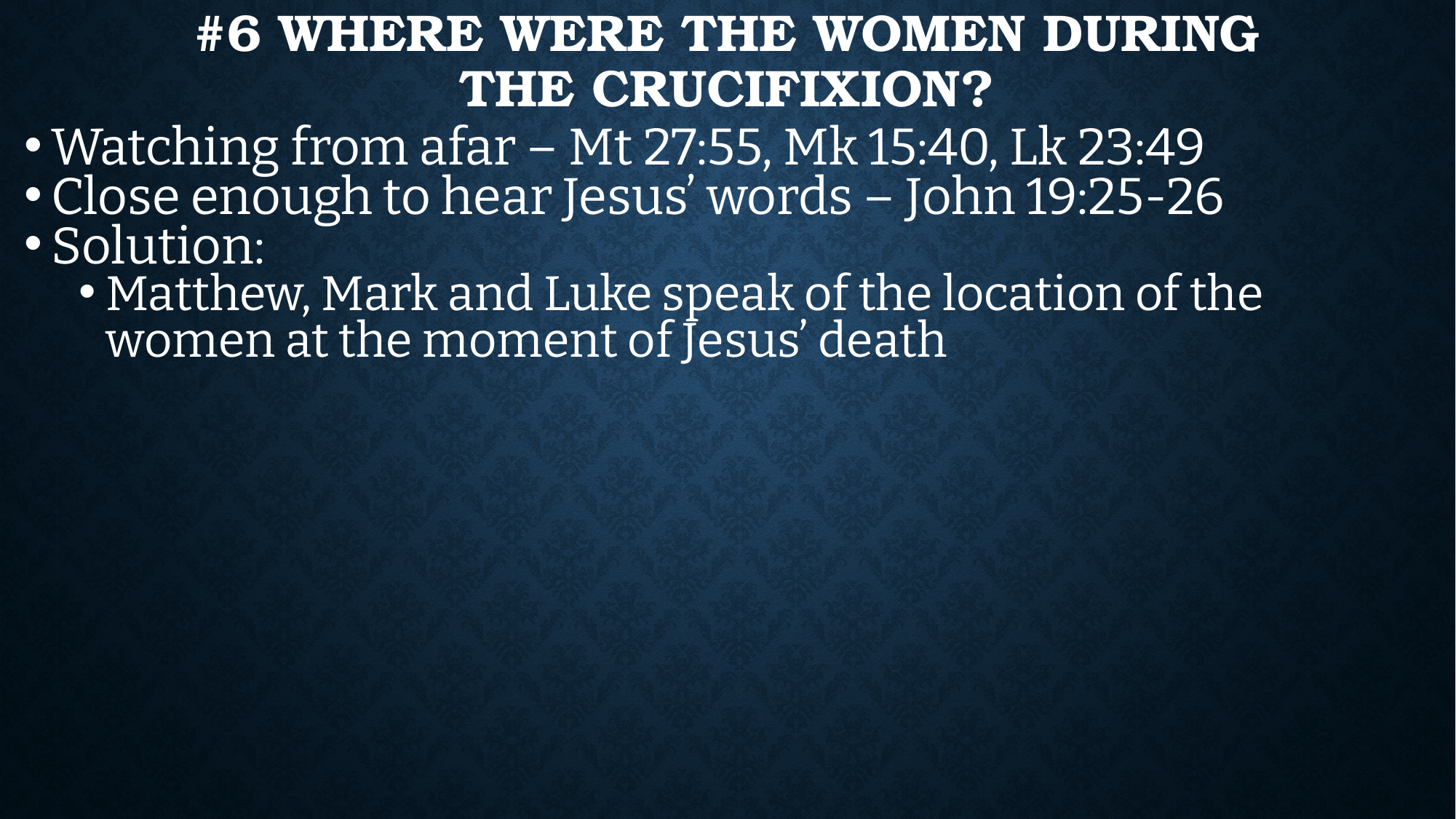

# #6 Where were the women during the crucifixion?
Watching from afar – Mt 27:55, Mk 15:40, Lk 23:49
Close enough to hear Jesus’ words – John 19:25-26
Solution:
Matthew, Mark and Luke speak of the location of the women at the moment of Jesus’ death